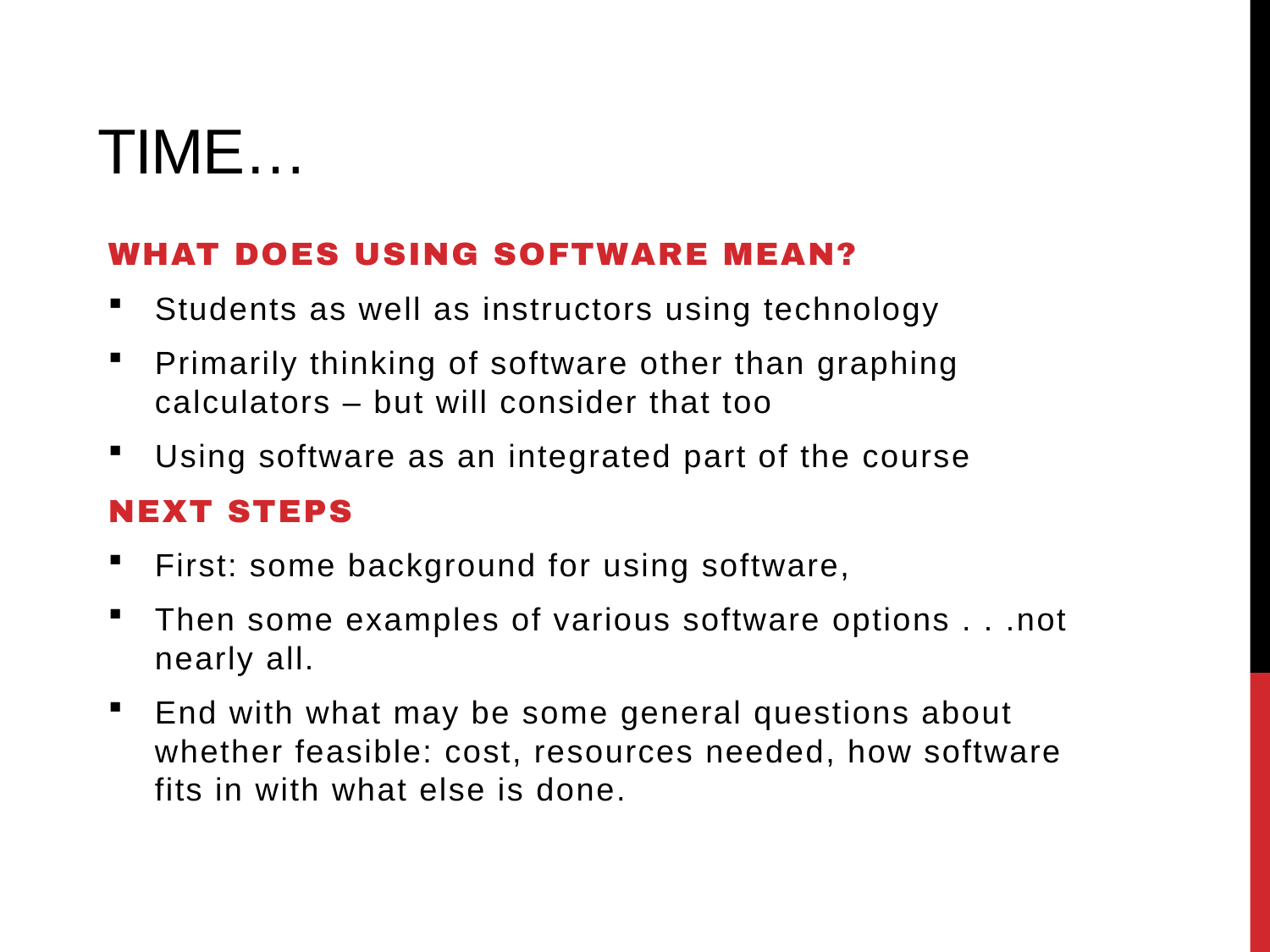

# TIME…
What does using software mean?
Students as well as instructors using technology
Primarily thinking of software other than graphing calculators – but will consider that too
Using software as an integrated part of the course
Next Steps
First: some background for using software,
Then some examples of various software options . . .not nearly all.
End with what may be some general questions about whether feasible: cost, resources needed, how software fits in with what else is done.